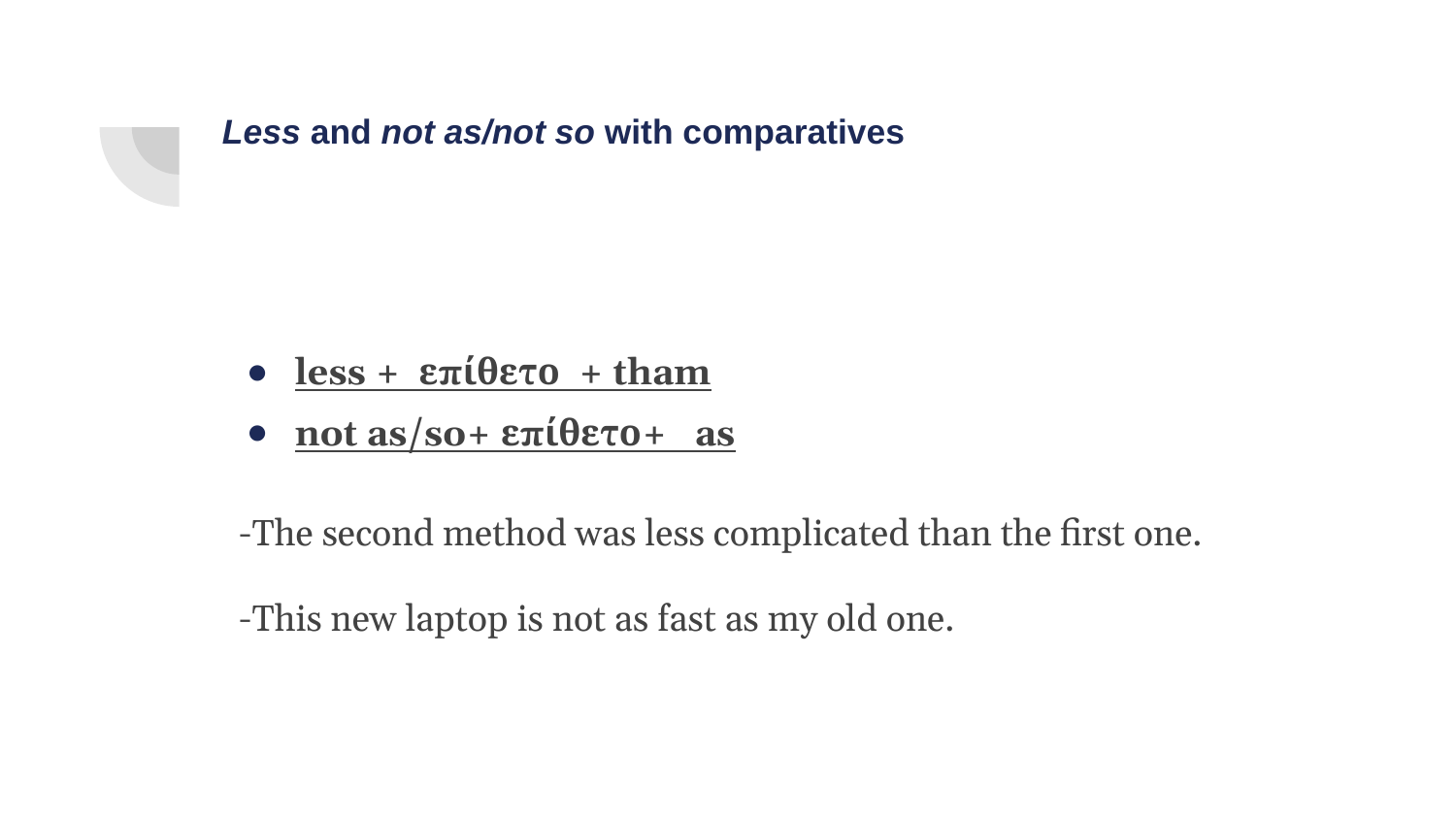

# Less and not as/not so with comparatives

less +  επίθετο  + tham
not as/so+ επίθετο+   as
-The second method was less complicated than the first one.
-This new laptop is not as fast as my old one.